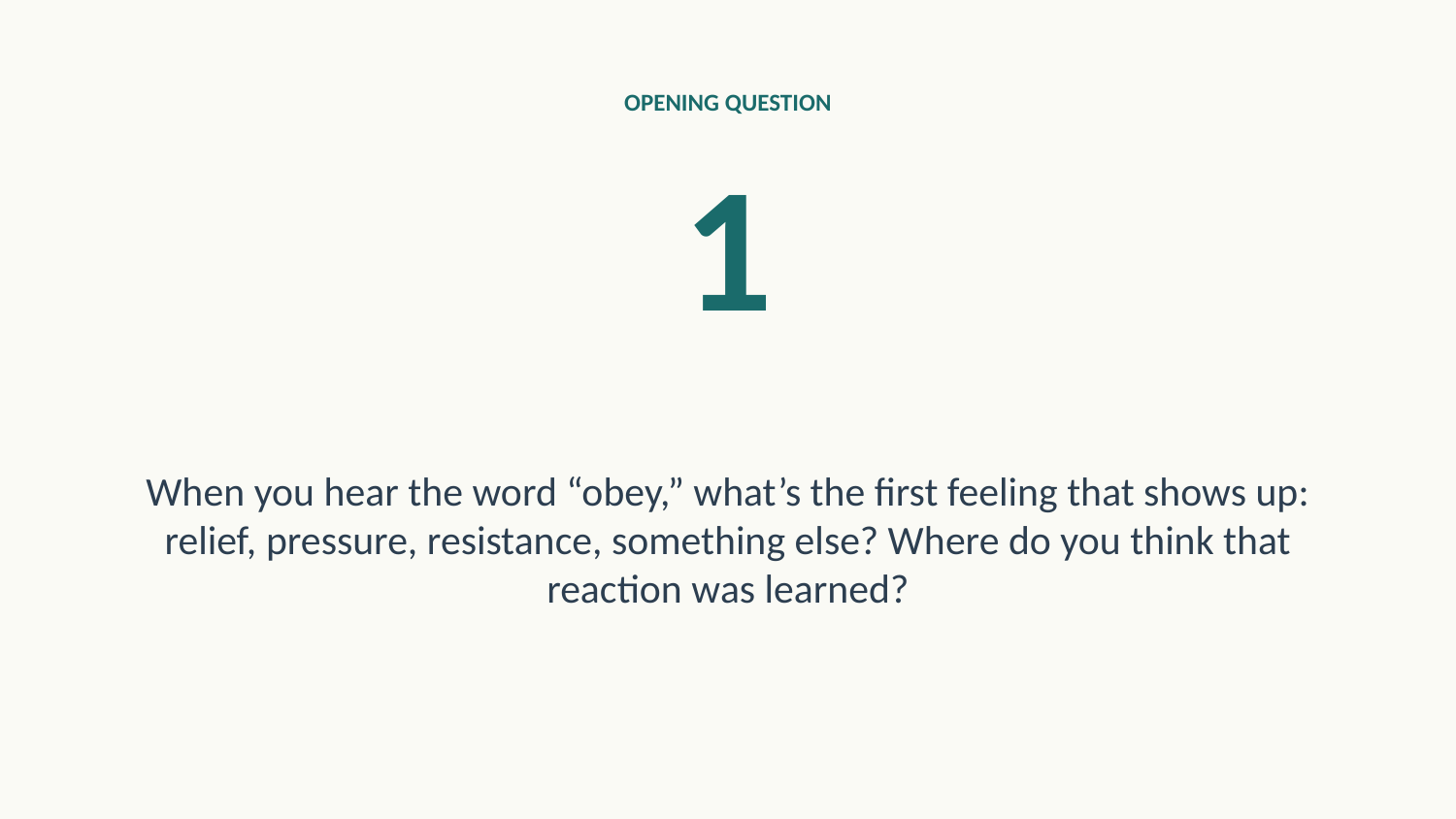

OPENING QUESTION
1
When you hear the word “obey,” what’s the first feeling that shows up: relief, pressure, resistance, something else? Where do you think that reaction was learned?